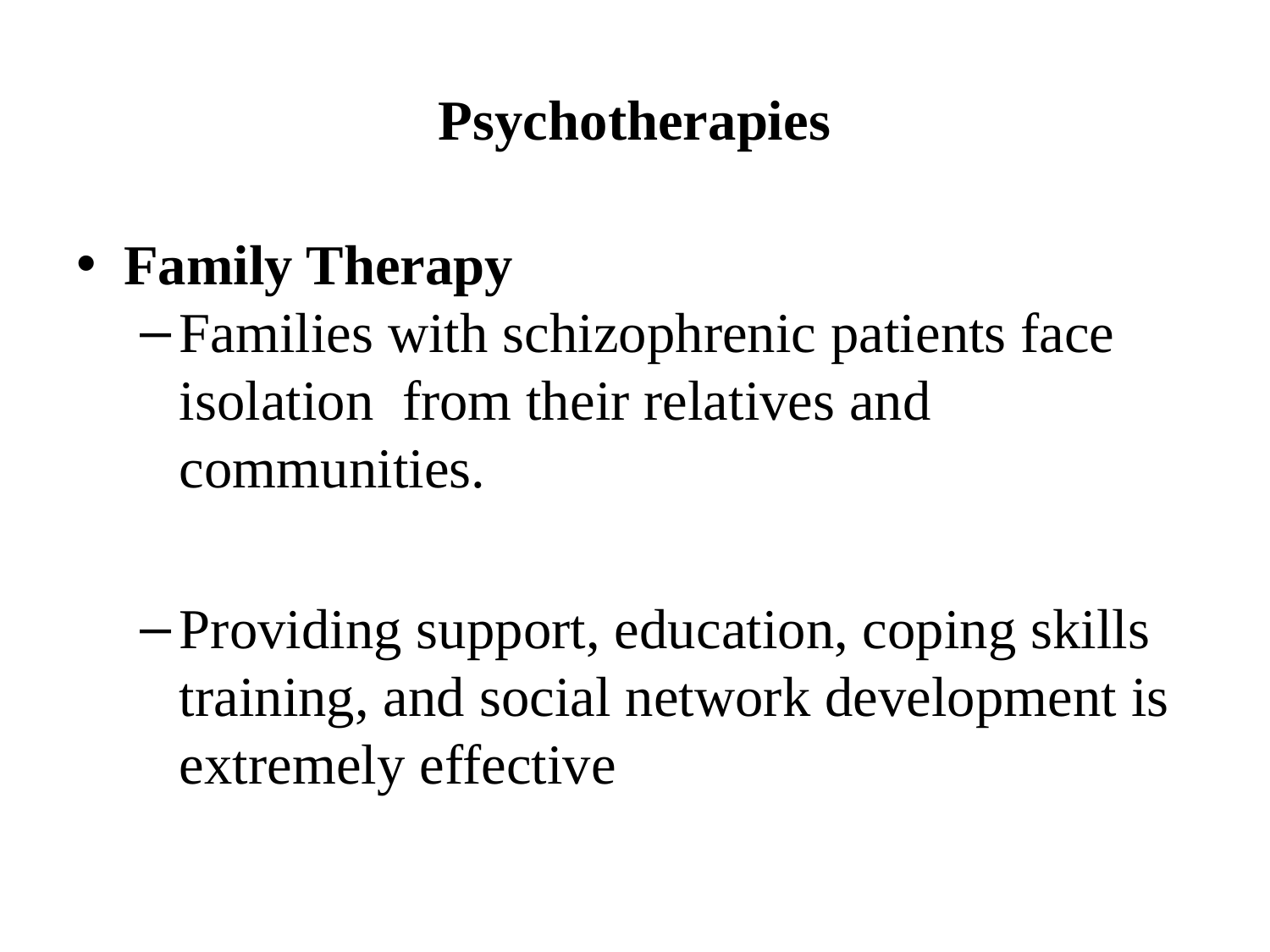

# Psychotherapies
Family Therapy
Families with schizophrenic patients face isolation  from their relatives and communities.

Providing support, education, coping skills training, and social network development is extremely effective